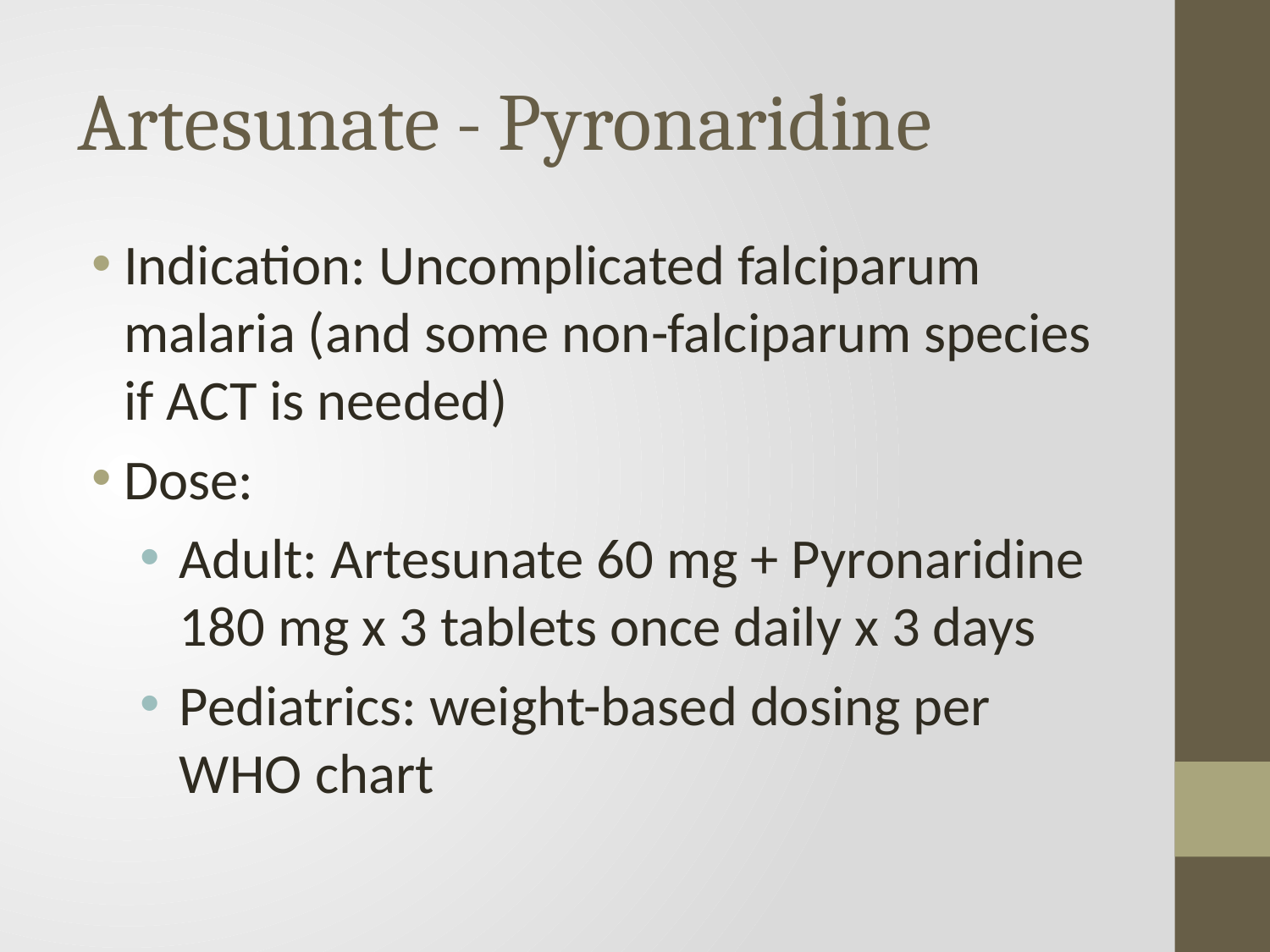

# Artesunate - Pyronaridine
Indication: Uncomplicated falciparum malaria (and some non-falciparum species if ACT is needed)
Dose:
Adult: Artesunate 60 mg + Pyronaridine 180 mg x 3 tablets once daily x 3 days
Pediatrics: weight-based dosing per WHO chart